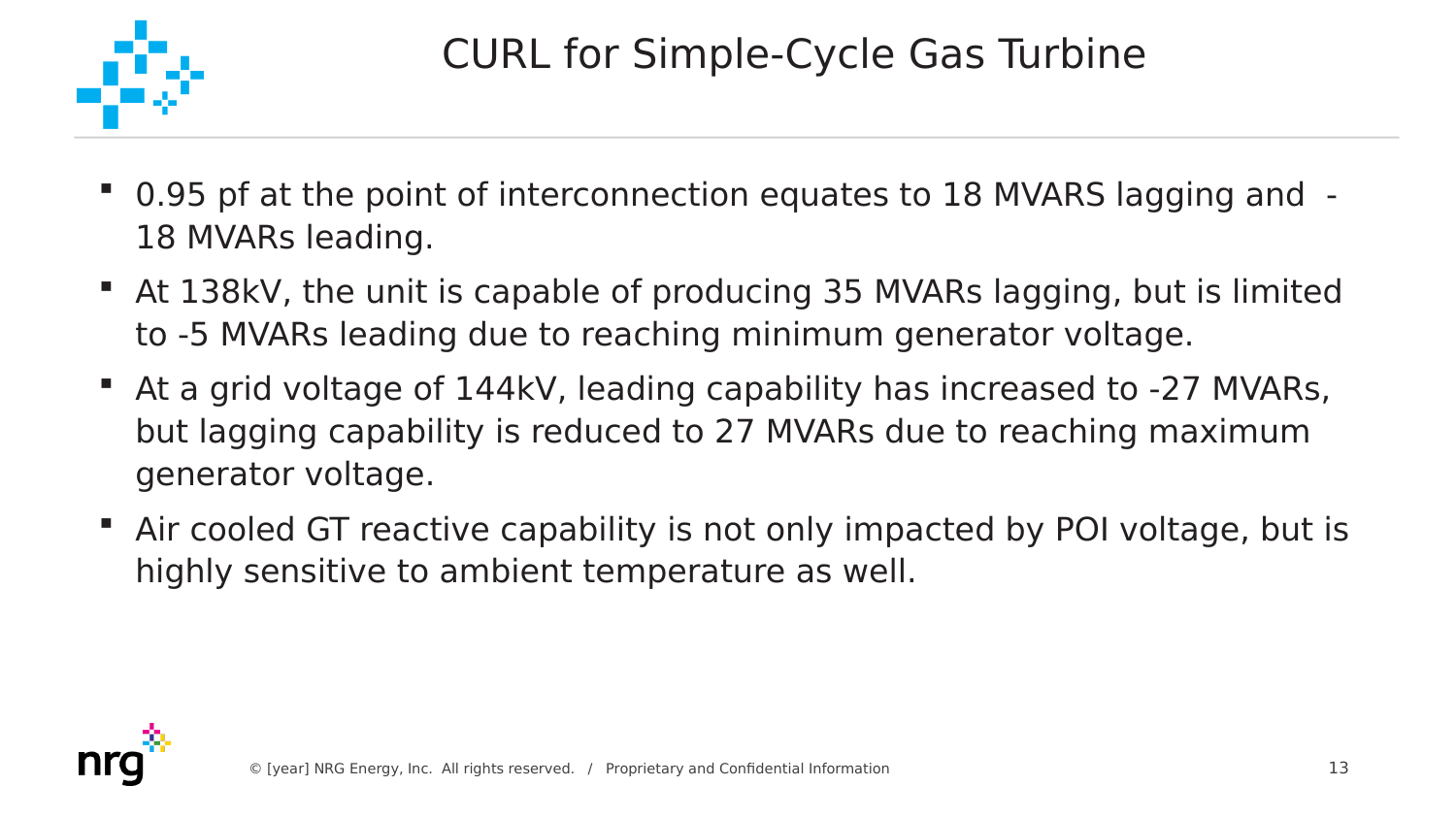

# CURL for Simple-Cycle Gas Turbine
0.95 pf at the point of interconnection equates to 18 MVARS lagging and  -18 MVARs leading.
At 138kV, the unit is capable of producing 35 MVARs lagging, but is limited to -5 MVARs leading due to reaching minimum generator voltage.
At a grid voltage of 144kV, leading capability has increased to -27 MVARs, but lagging capability is reduced to 27 MVARs due to reaching maximum generator voltage.
Air cooled GT reactive capability is not only impacted by POI voltage, but is highly sensitive to ambient temperature as well.
13
© [year] NRG Energy, Inc.  All rights reserved.   /   Proprietary and Confidential Information